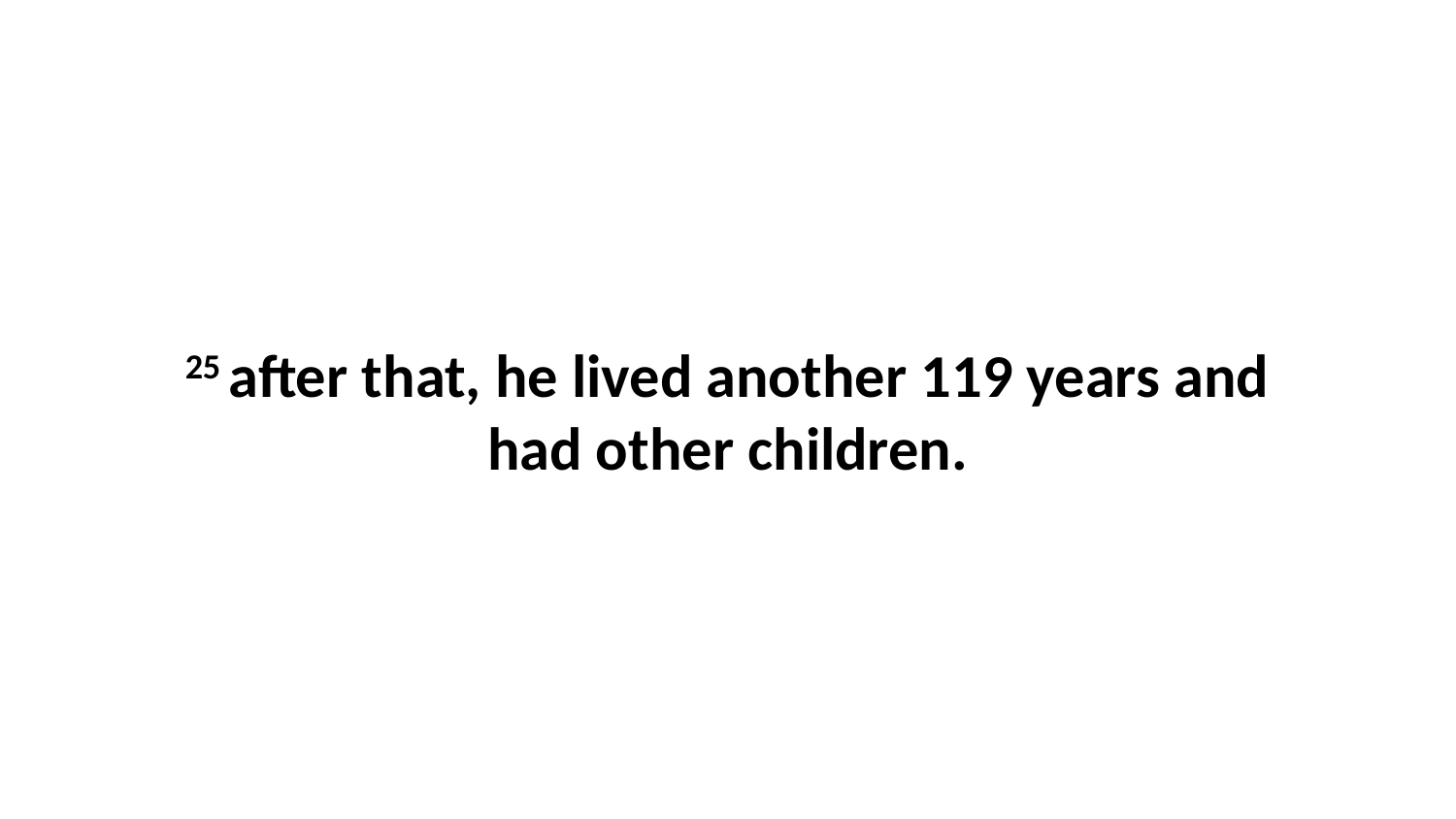

25 after that, he lived another 119 years and had other children.